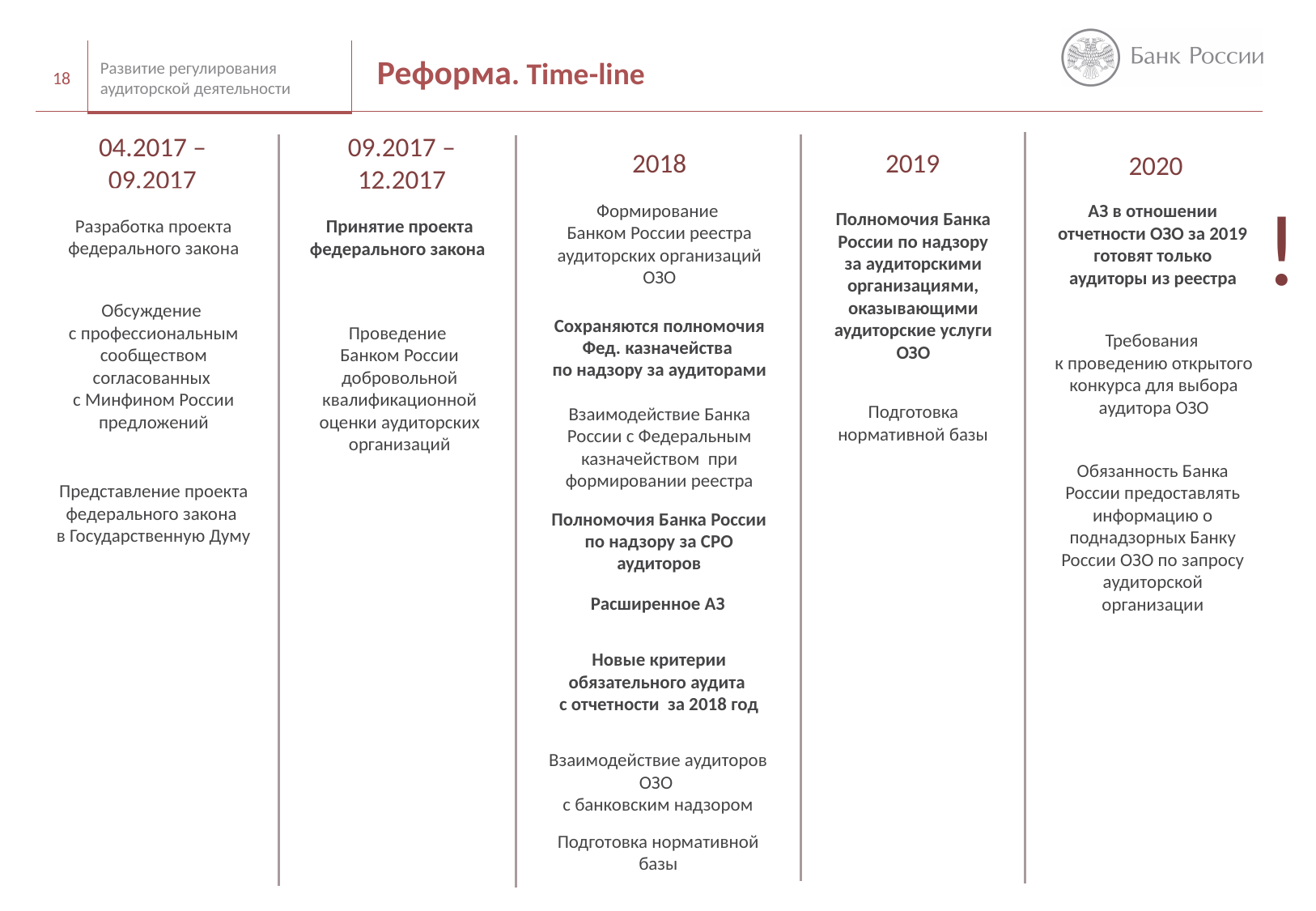

Реформа. Time-line
18
Развитие регулирования аудиторской деятельности
04.2017 –  09.2017
09.2017 – 12.2017
2018
2019
2020
2020
2018
Разработка проекта федерального закона
Принятие проекта федерального закона
Формирование
Банком России реестра аудиторских организаций ОЗО
Полномочия Банка России по надзору за аудиторскими организациями, оказывающими аудиторские услуги ОЗО
АЗ в отношении отчетности ОЗО за 2019 готовят только аудиторы из реестра
!
Проведение
Банком России добровольной квалификационной оценки аудиторских организаций
Обсуждение
с профессиональным сообществом согласованных
с Минфином России предложений
Сохраняются полномочия Фед. казначейства
по надзору за аудиторами
Требования
к проведению открытого конкурса для выбора аудитора ОЗО
Подготовка нормативной базы

Взаимодействие Банка России с Федеральным казначейством  при формировании реестра
Представление проекта федерального закона
в Государственную Думу

Обязанность Банка России предоставлять информацию о поднадзорных Банку России ОЗО по запросу аудиторской организации

Полномочия Банка России по надзору за СРО аудиторов

Расширенное АЗ
Новые критерии обязательного аудита
с отчетности  за 2018 год
Взаимодействие аудиторов ОЗО
с банковским надзором
Подготовка нормативной базы